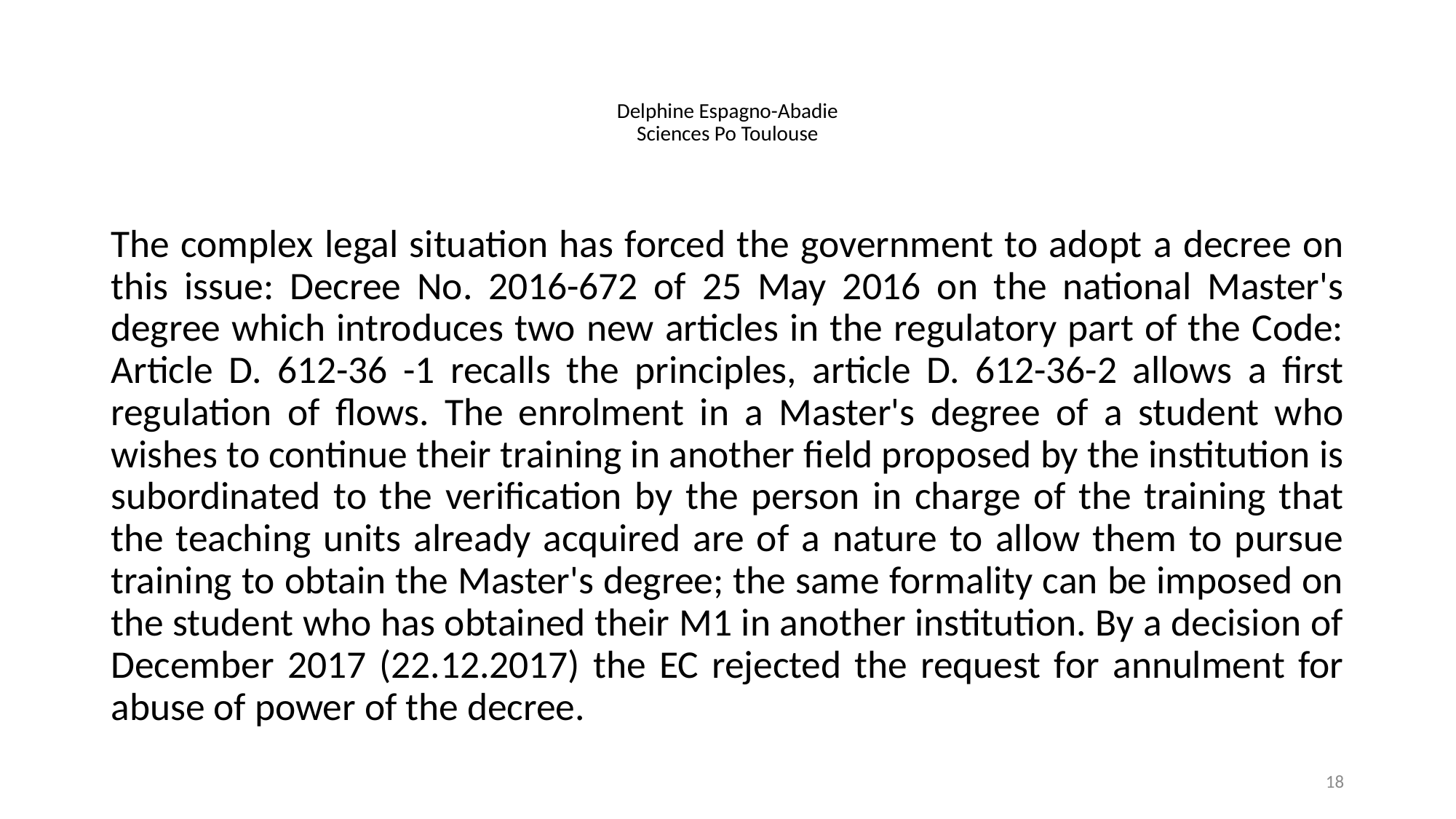

# Delphine Espagno-Abadie Sciences Po Toulouse
The complex legal situation has forced the government to adopt a decree on this issue: Decree No. 2016-672 of 25 May 2016 on the national Master's degree which introduces two new articles in the regulatory part of the Code: Article D. 612-36 -1 recalls the principles, article D. 612-36-2 allows a first regulation of flows. The enrolment in a Master's degree of a student who wishes to continue their training in another field proposed by the institution is subordinated to the verification by the person in charge of the training that the teaching units already acquired are of a nature to allow them to pursue training to obtain the Master's degree; the same formality can be imposed on the student who has obtained their M1 in another institution. By a decision of December 2017 (22.12.2017) the EC rejected the request for annulment for abuse of power of the decree.
18